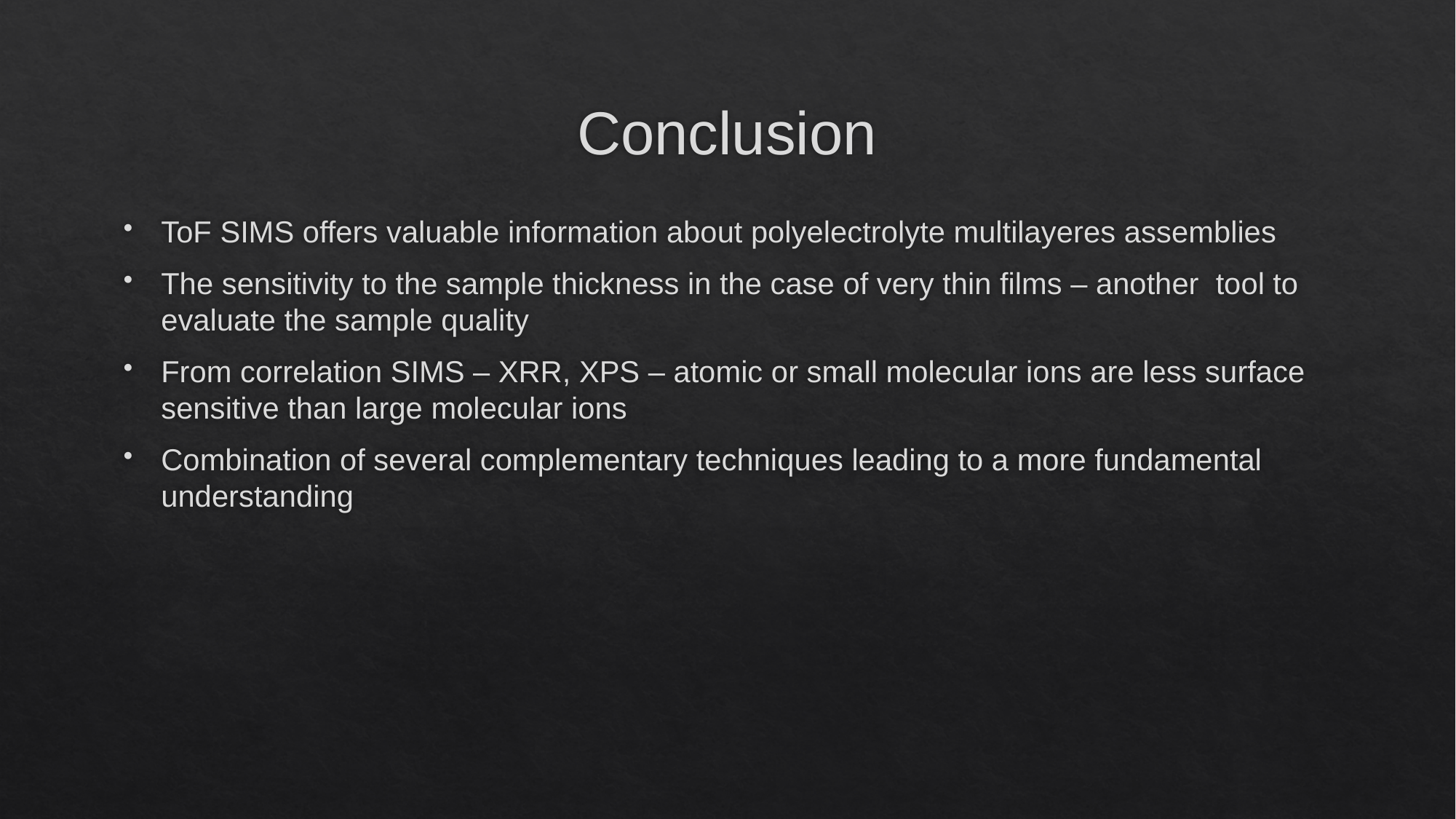

# Conclusion
ToF SIMS offers valuable information about polyelectrolyte multilayeres assemblies
The sensitivity to the sample thickness in the case of very thin films – another  tool to evaluate the sample quality
From correlation SIMS – XRR, XPS – atomic or small molecular ions are less surface sensitive than large molecular ions
Combination of several complementary techniques leading to a more fundamental understanding